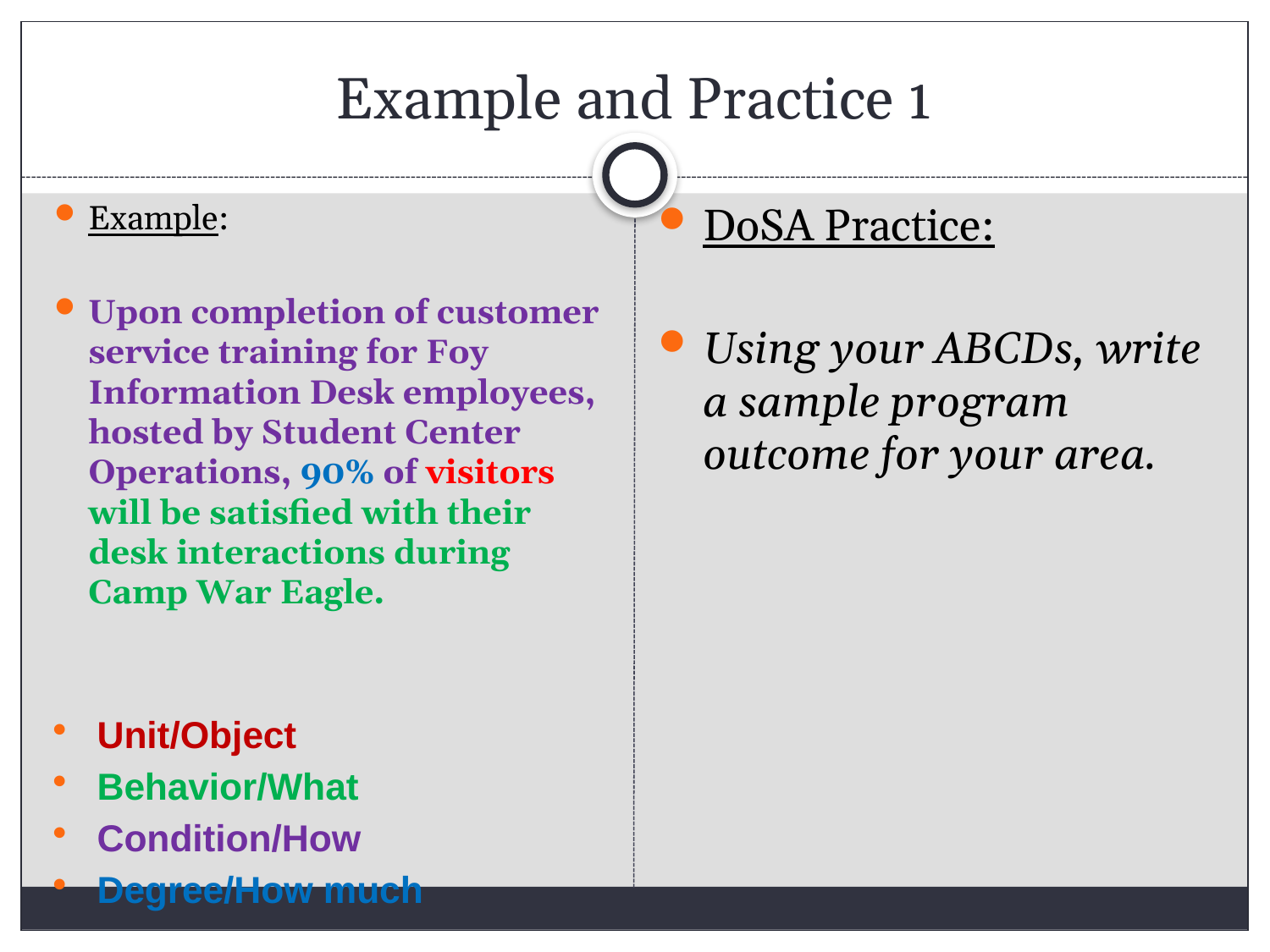

# Example and Practice 1
Example:

Upon completion of customer service training for Foy Information Desk employees, hosted by Student Center Operations, 90% of visitors will be satisfied with their desk interactions during Camp War Eagle.

Unit/Object
Behavior/What
Condition/How
Degree/How much

DoSA Practice:

Using your ABCDs, write a sample program outcome for your area.